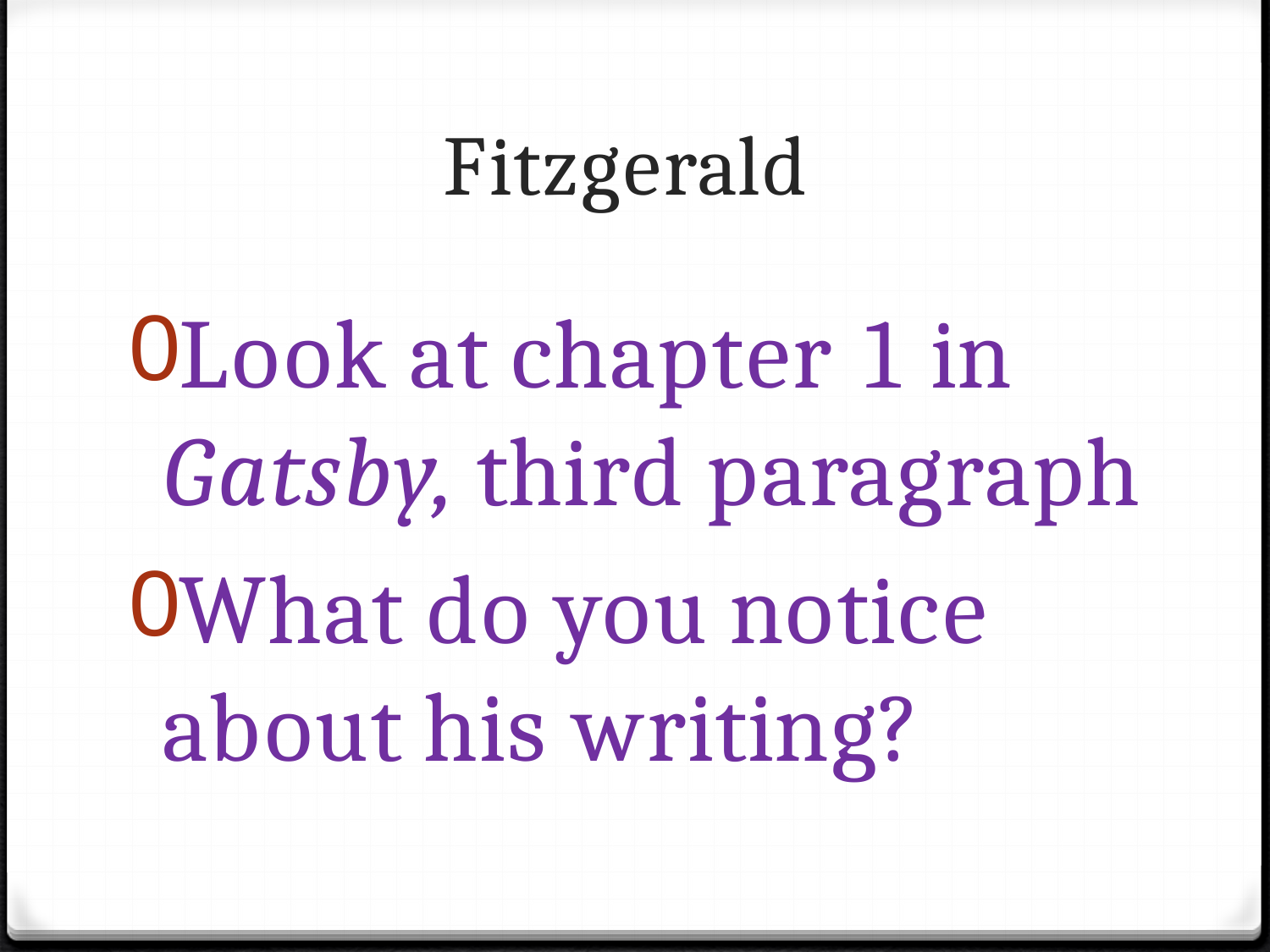

# Fitzgerald
Look at chapter 1 in Gatsby, third paragraph
What do you notice about his writing?